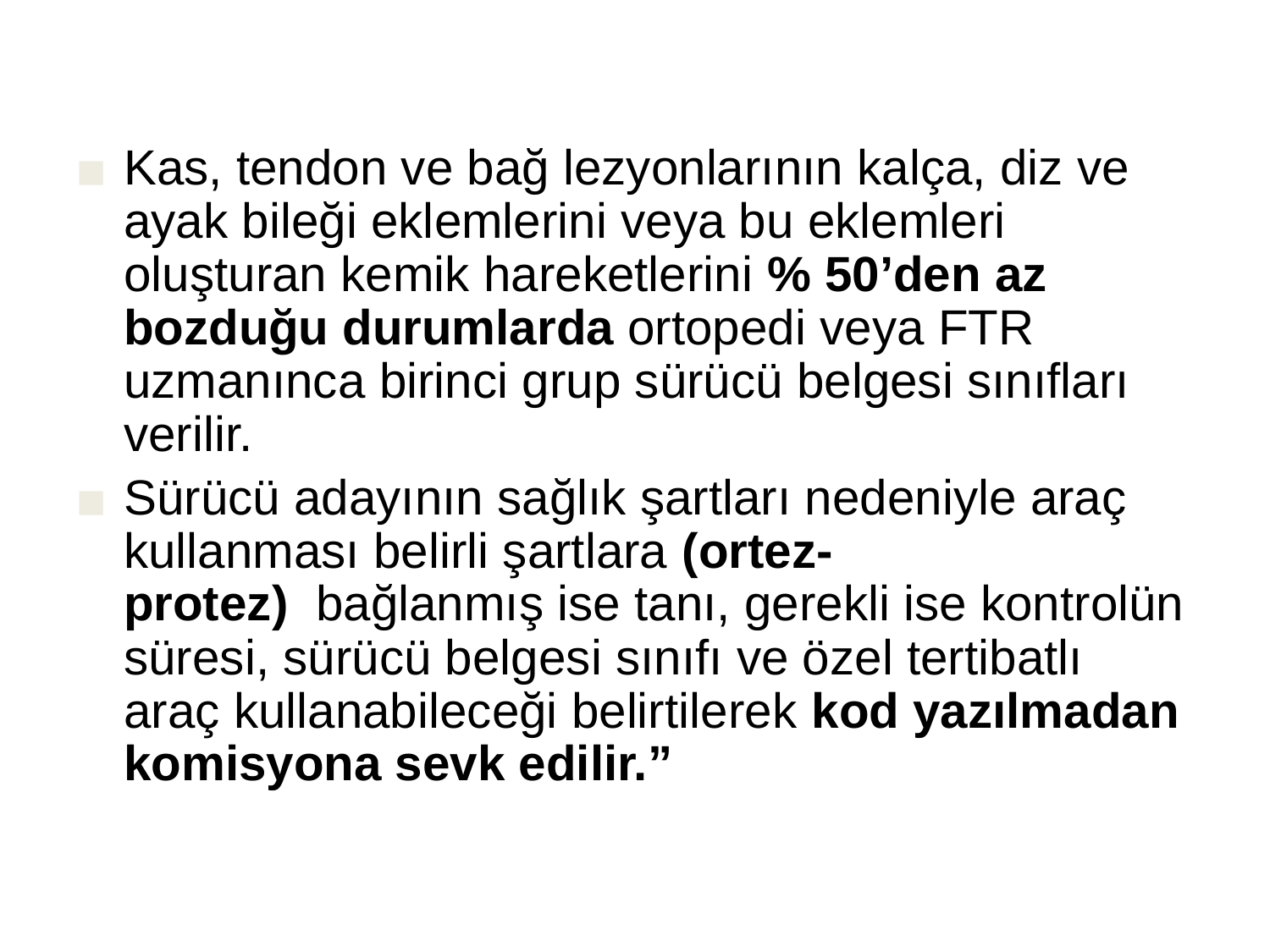

#
Kas, tendon ve bağ lezyonlarının kalça, diz ve ayak bileği eklemlerini veya bu eklemleri oluşturan kemik hareketlerini % 50’den az bozduğu durumlarda ortopedi veya FTR uzmanınca birinci grup sürücü belgesi sınıfları verilir.
Sürücü adayının sağlık şartları nedeniyle araç kullanması belirli şartlara (ortez-protez)  bağlanmış ise tanı, gerekli ise kontrolün süresi, sürücü belgesi sınıfı ve özel tertibatlı araç kullanabileceği belirtilerek kod yazılmadan komisyona sevk edilir.”